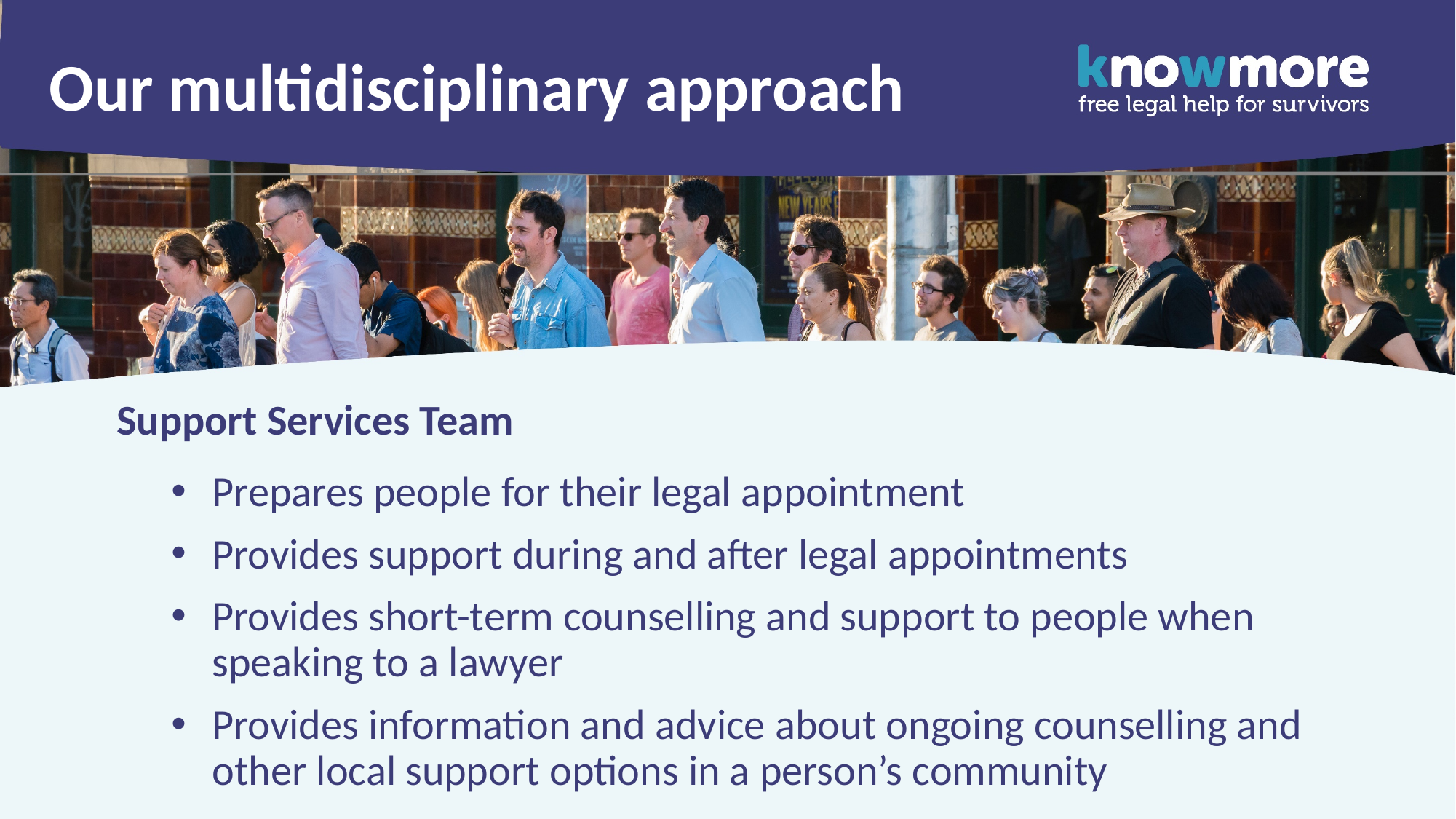

# Our multidisciplinary approach
Support Services Team
Prepares people for their legal appointment
Provides support during and after legal appointments
Provides short-term counselling and support to people when speaking to a lawyer
Provides information and advice about ongoing counselling and other local support options in a person’s community